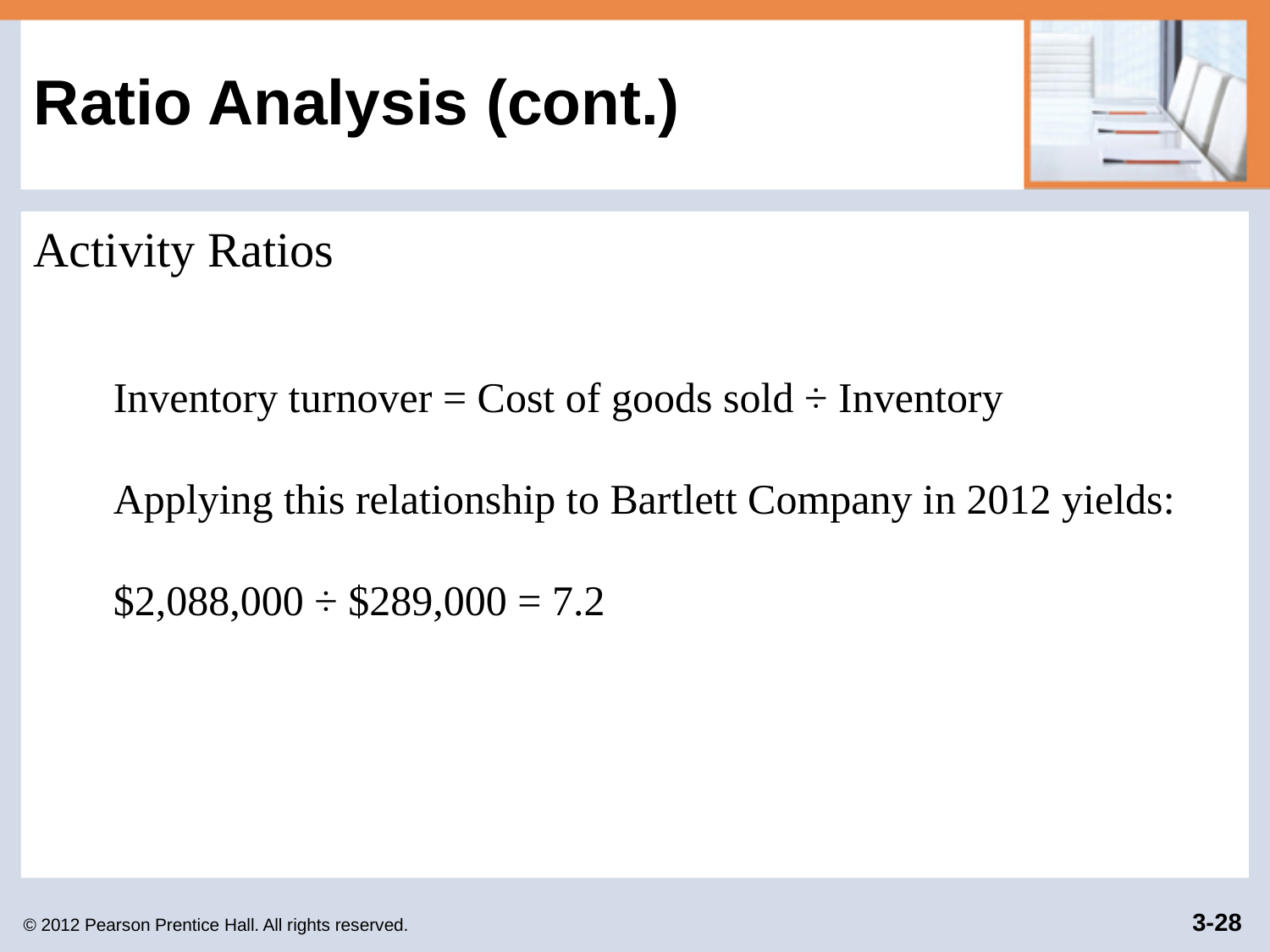

# Ratio Analysis (cont.)
Activity Ratios

Inventory turnover = Cost of goods sold ÷ Inventory
Applying this relationship to Bartlett Company in 2012 yields:
$2,088,000 ÷ $289,000 = 7.2

© 2012 Pearson Prentice Hall. All rights reserved.
3-28